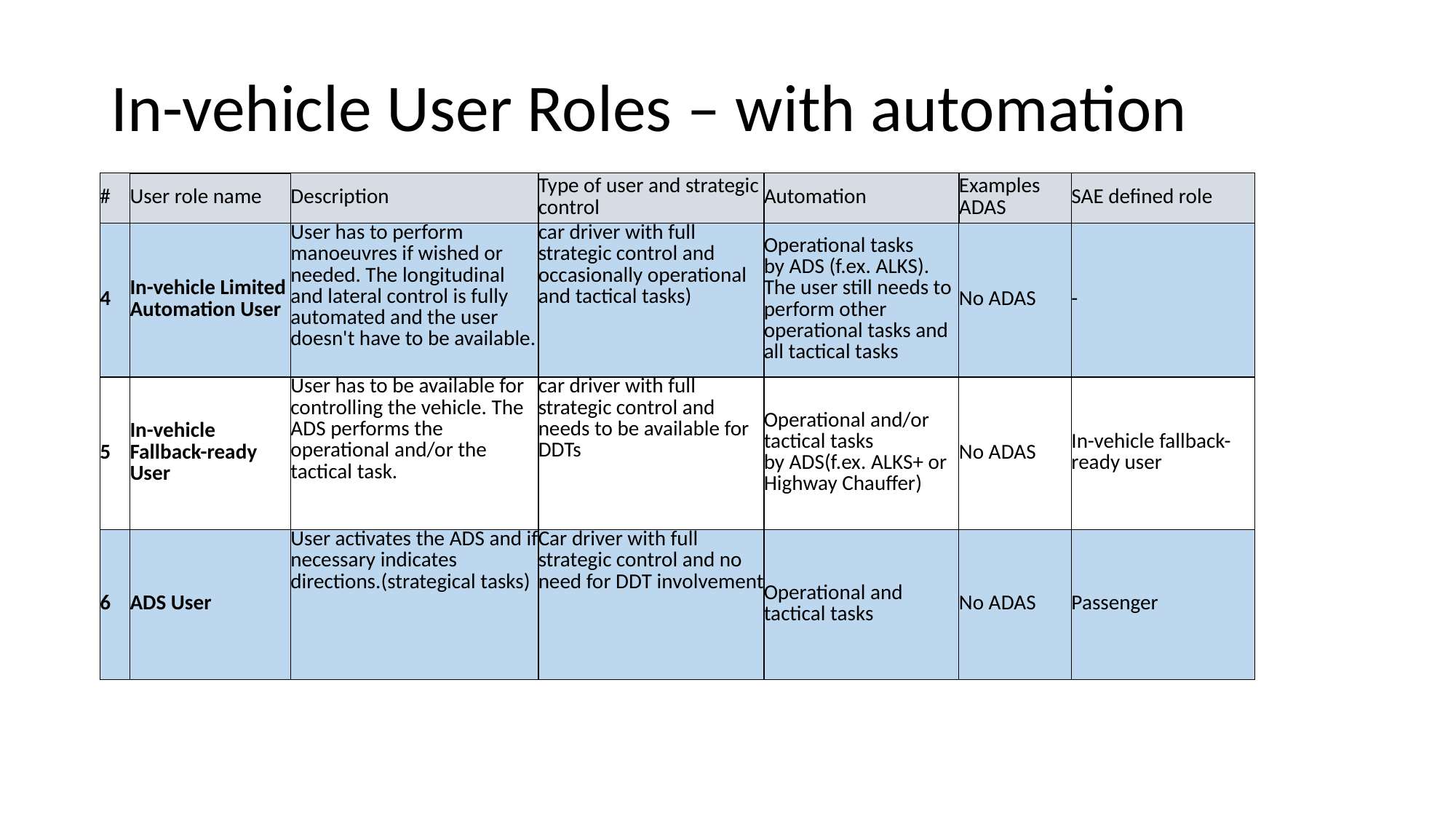

# In-vehicle User Roles – with automation
| # | User role name | Description | Type of user and strategic control | Automation | Examples ADAS | SAE defined role |
| --- | --- | --- | --- | --- | --- | --- |
| 4 | In-vehicle Limited Automation User | User has to perform manoeuvres if wished or needed. The longitudinal and lateral control is fully automated and the user doesn't have to be available. | car driver with full strategic control and occasionally operational and tactical tasks) | Operational tasks by ADS (f.ex. ALKS). The user still needs to perform other operational tasks and all tactical tasks | No ADAS | - |
| 5 | In-vehicle Fallback-ready User | User has to be available for controlling the vehicle. The ADS performs the operational and/or the tactical task. | car driver with full strategic control and needs to be available for DDTs | Operational and/or tactical tasks by ADS(f.ex. ALKS+ or Highway Chauffer) | No ADAS | In-vehicle fallback-ready user |
| 6 | ADS User | User activates the ADS and if necessary indicates directions.(strategical tasks) | Car driver with full strategic control and no need for DDT involvement | Operational and tactical tasks | No ADAS | Passenger |